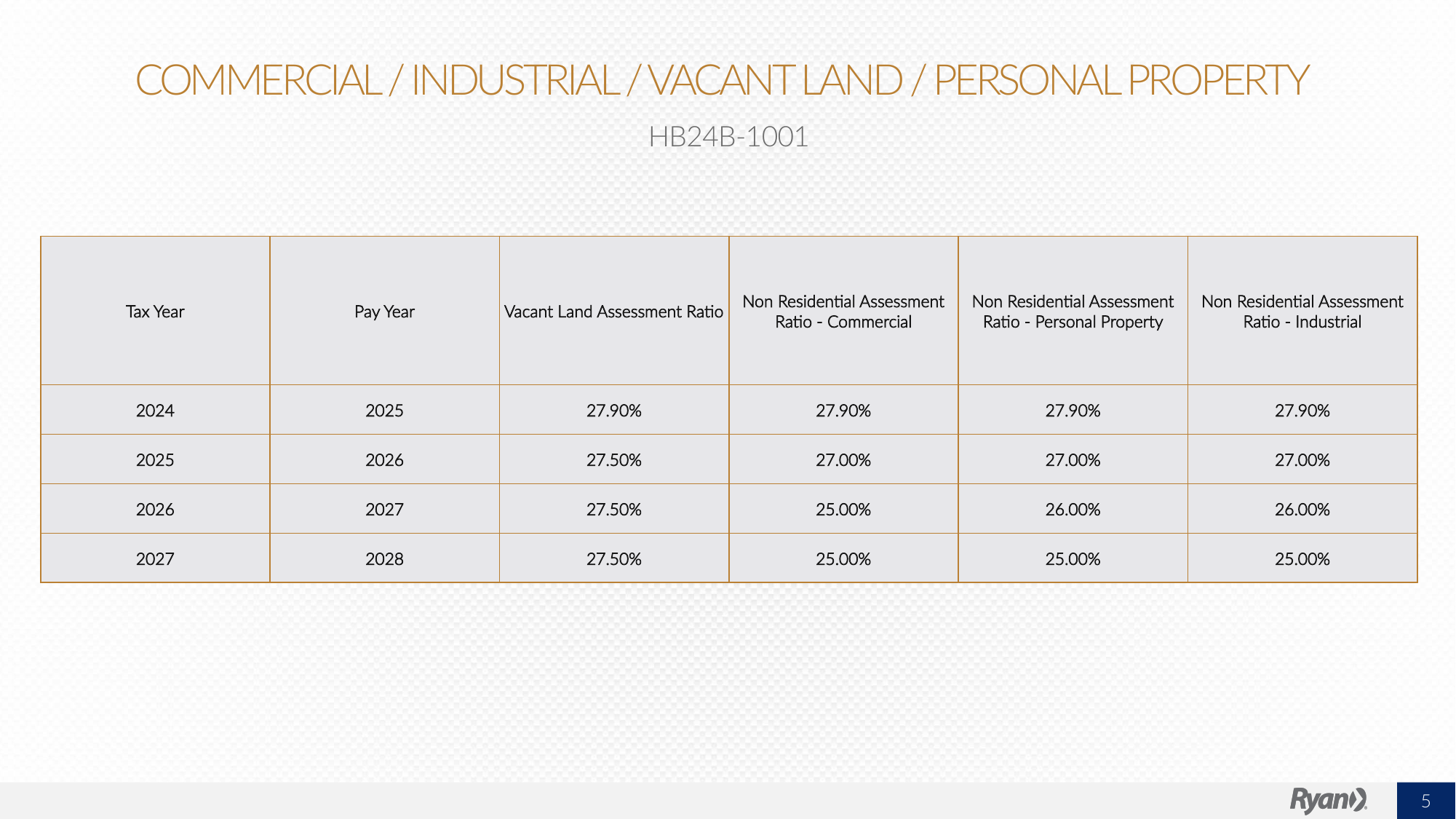

# Commercial / Industrial / Vacant Land / Personal Property
HB24B-1001
| Tax Year | Pay Year | Vacant Land Assessment Ratio | Non Residential Assessment Ratio - Commercial | Non Residential Assessment Ratio - Personal Property | Non Residential Assessment Ratio - Industrial |
| --- | --- | --- | --- | --- | --- |
| 2024 | 2025 | 27.90% | 27.90% | 27.90% | 27.90% |
| 2025 | 2026 | 27.50% | 27.00% | 27.00% | 27.00% |
| 2026 | 2027 | 27.50% | 25.00% | 26.00% | 26.00% |
| 2027 | 2028 | 27.50% | 25.00% | 25.00% | 25.00% |